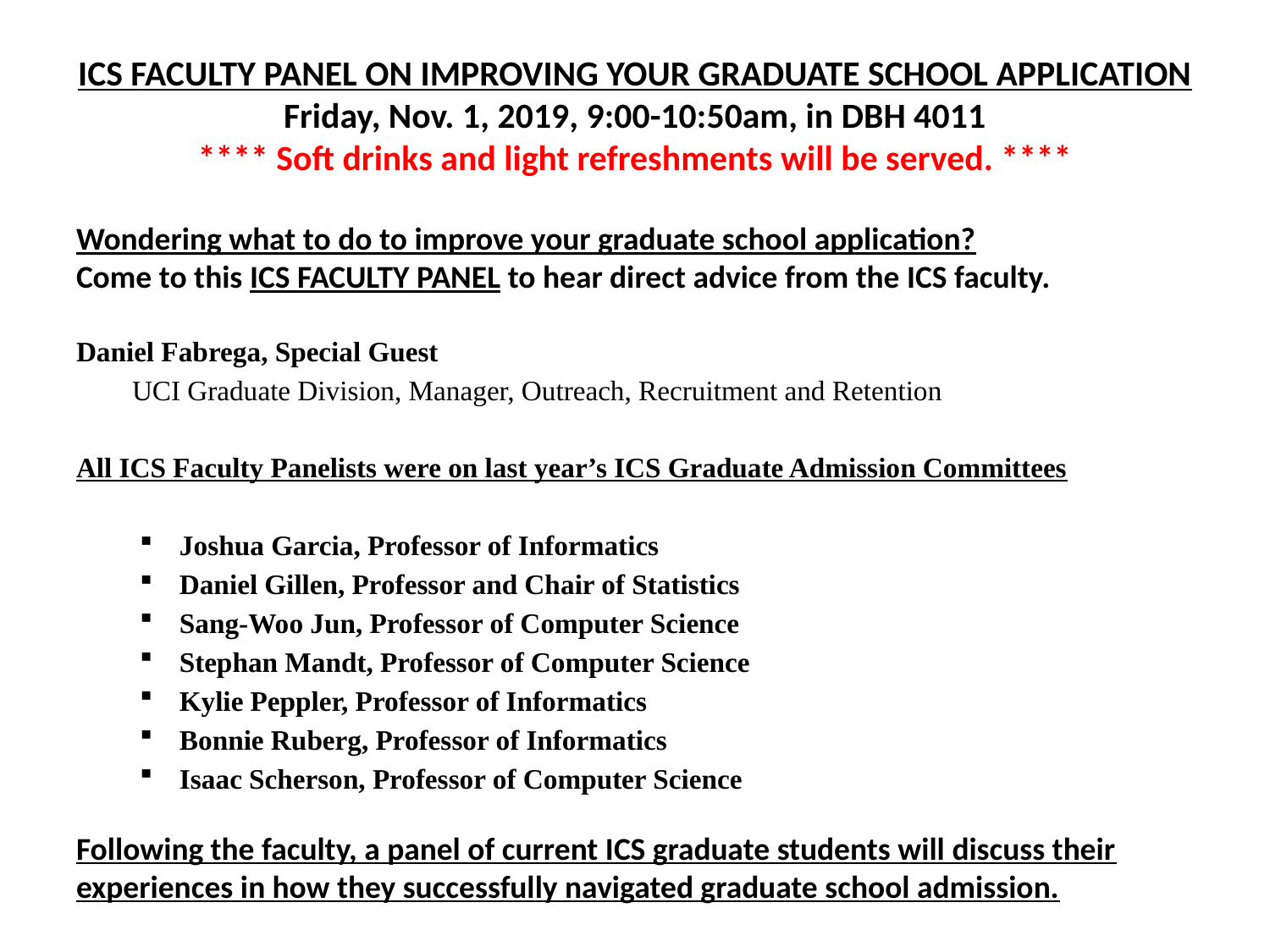

# ICS FACULTY PANEL ON IMPROVING YOUR GRADUATE SCHOOL APPLICATION Friday, Nov. 1, 2019, 9:00-10:50am, in DBH 4011 **** Soft drinks and light refreshments will be served. ****
Wondering what to do to improve your graduate school application?
Come to this ICS FACULTY PANEL to hear direct advice from the ICS faculty.

Daniel Fabrega, Special Guest
        UCI Graduate Division, Manager, Outreach, Recruitment and Retention

All ICS Faculty Panelists were on last year’s ICS Graduate Admission Committees

Joshua Garcia, Professor of Informatics
Daniel Gillen, Professor and Chair of Statistics
Sang-Woo Jun, Professor of Computer Science
Stephan Mandt, Professor of Computer Science
Kylie Peppler, Professor of Informatics
Bonnie Ruberg, Professor of Informatics
Isaac Scherson, Professor of Computer Science

Following the faculty, a panel of current ICS graduate students will discuss their experiences in how they successfully navigated graduate school admission.